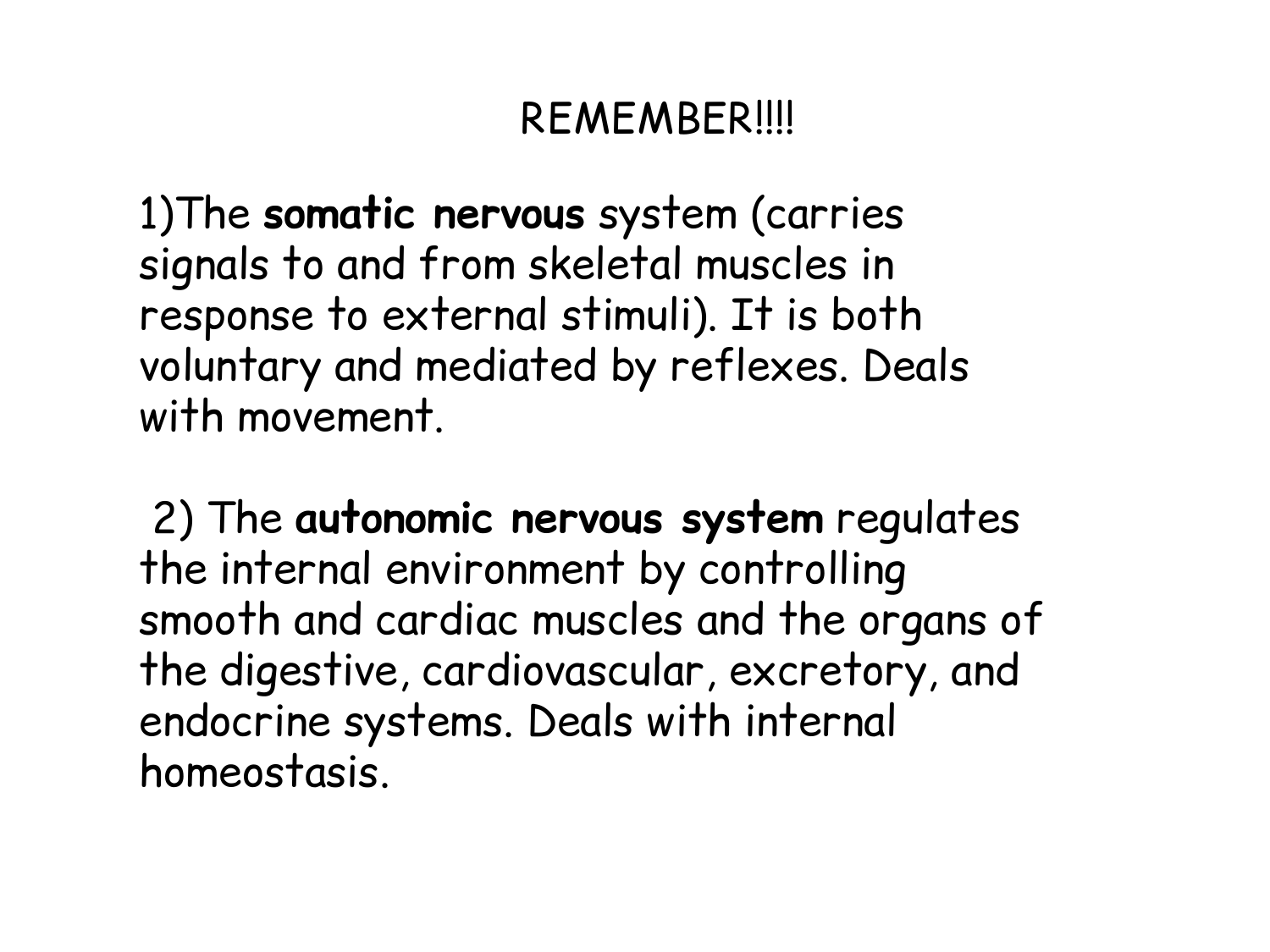

REMEMBER!!!!
1)The somatic nervous system (carries signals to and from skeletal muscles in response to external stimuli). It is both voluntary and mediated by reflexes. Deals with movement.

 2) The autonomic nervous system regulates the internal environment by controlling smooth and cardiac muscles and the organs of the digestive, cardiovascular, excretory, and endocrine systems. Deals with internal homeostasis.